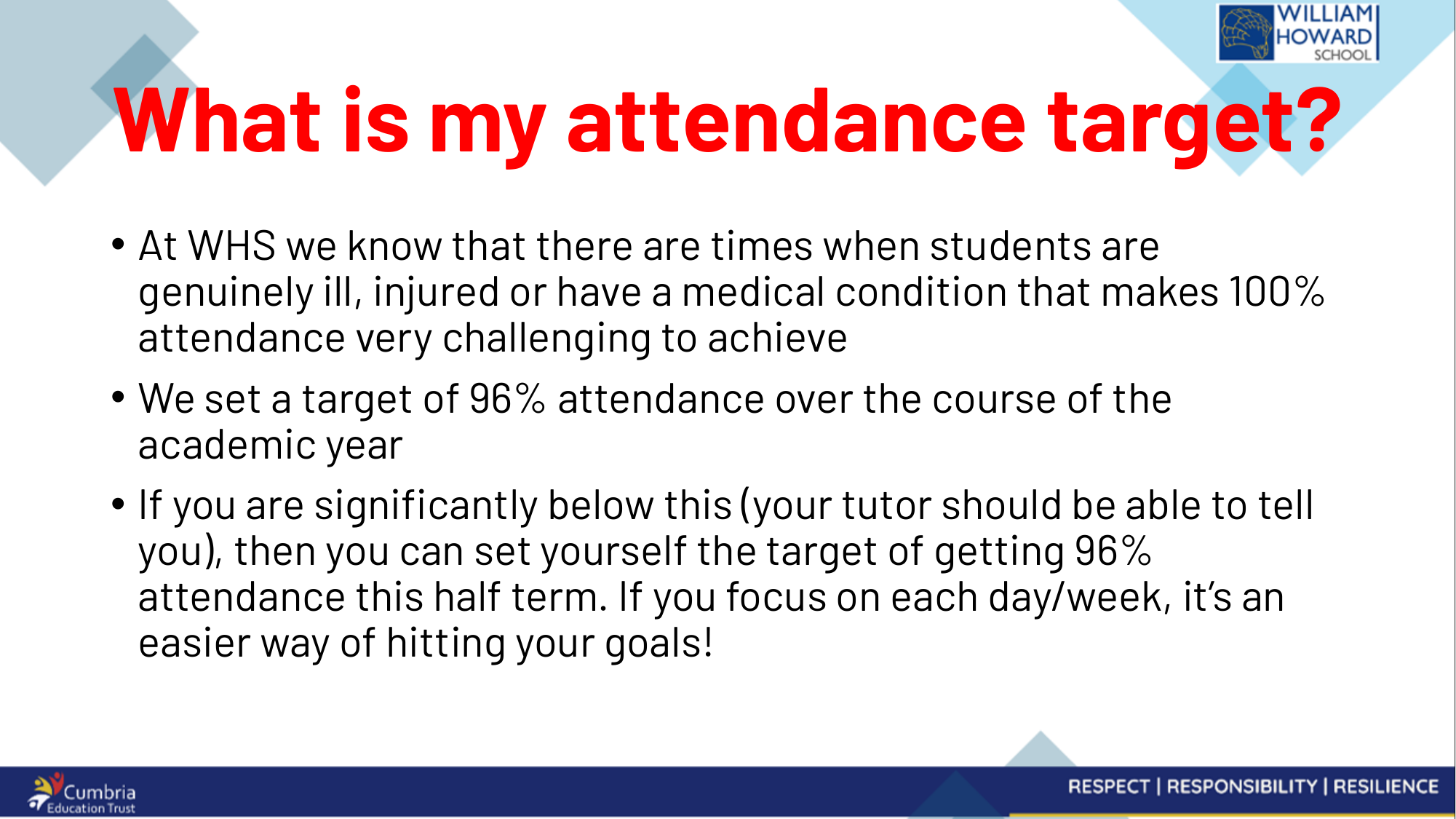

# What is my attendance target?
At WHS we know that there are times when students are genuinely ill, injured or have a medical condition that makes 100% attendance very challenging to achieve
We set a target of 96% attendance over the course of the academic year
If you are significantly below this (your tutor should be able to tell you), then you can set yourself the target of getting 96% attendance this half term. If you focus on each day/week, it’s an easier way of hitting your goals!